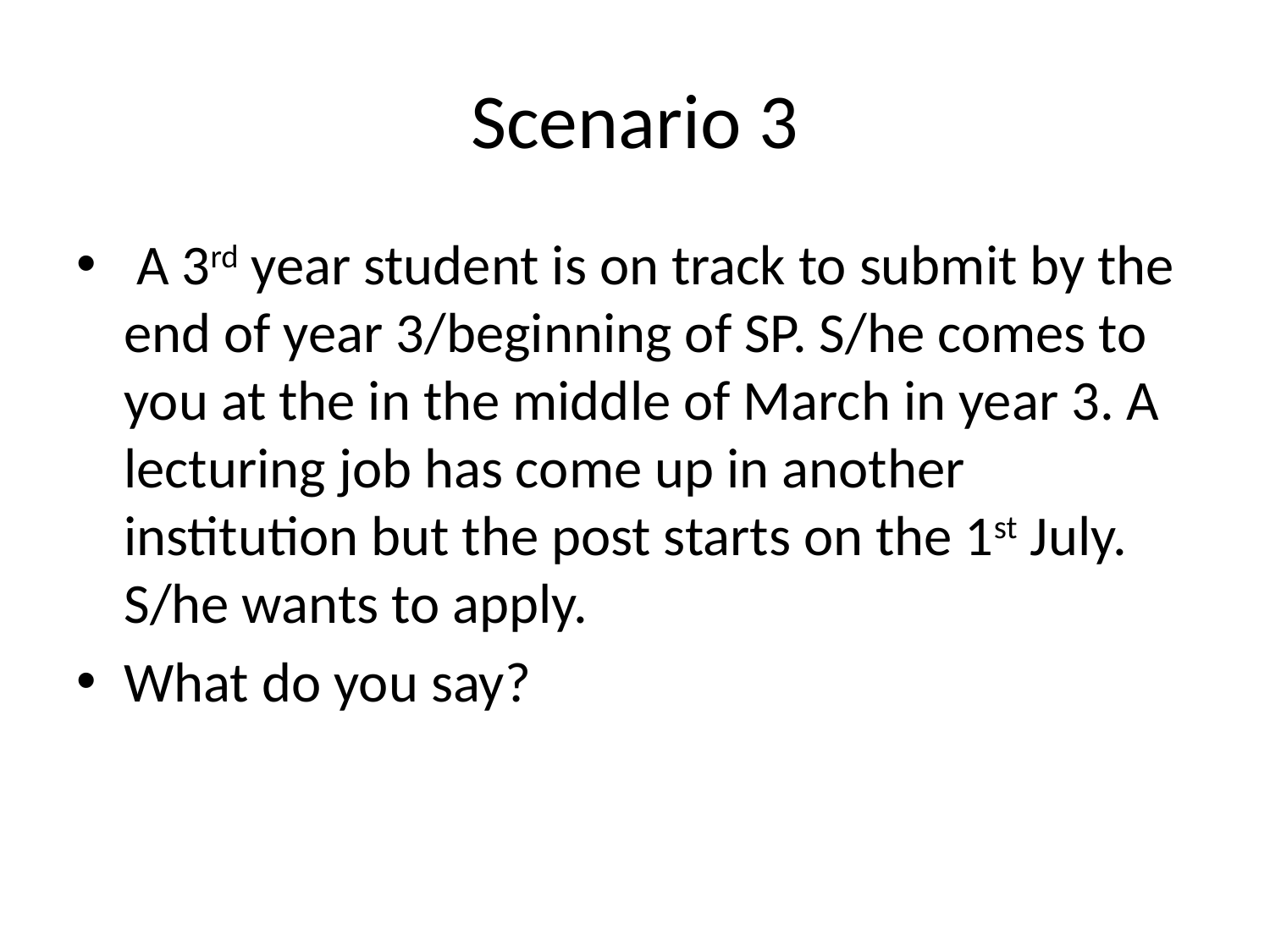

# Scenario 3
 A 3rd year student is on track to submit by the end of year 3/beginning of SP. S/he comes to you at the in the middle of March in year 3. A lecturing job has come up in another institution but the post starts on the 1st July. S/he wants to apply.
What do you say?